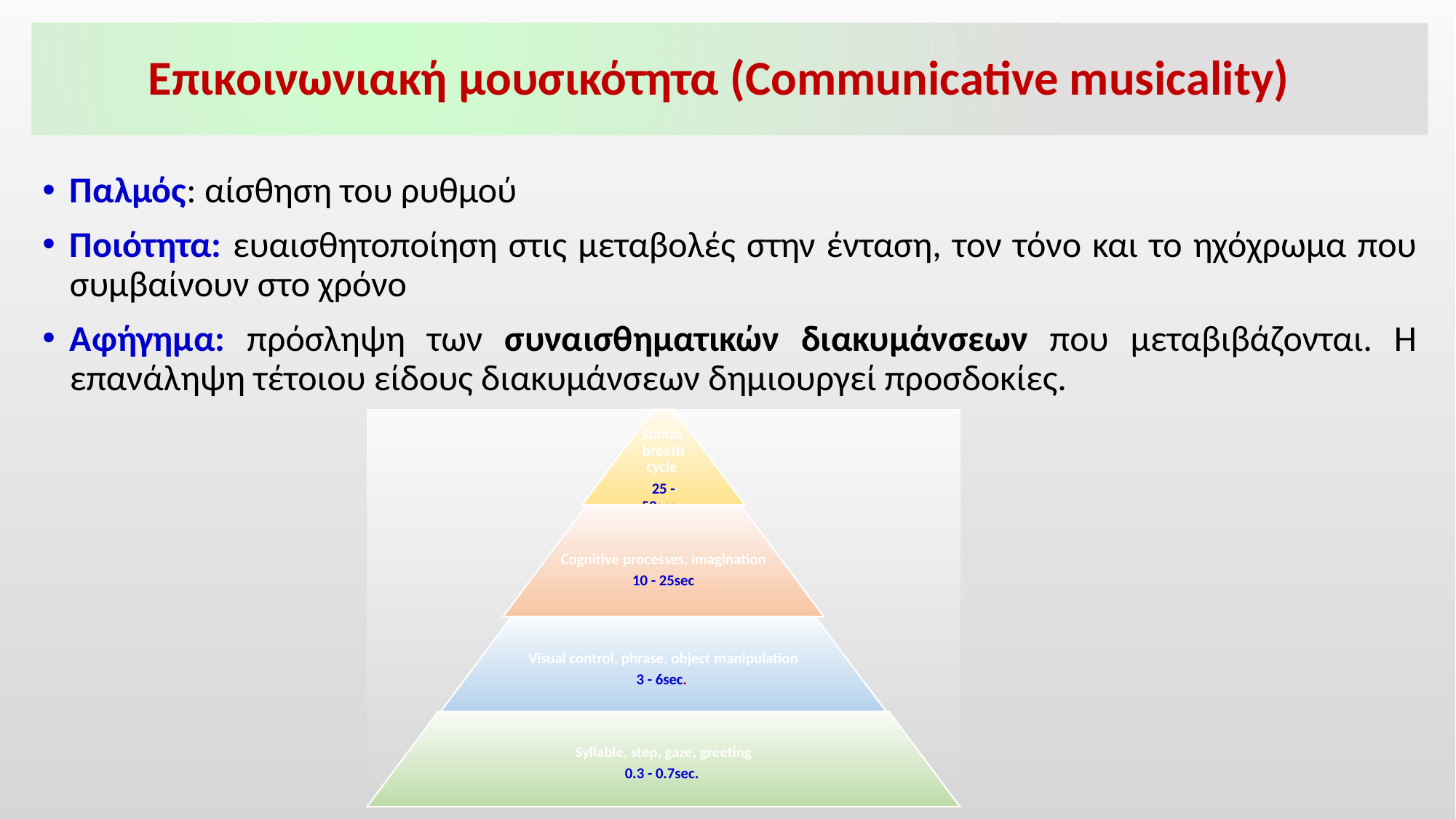

# Επικοινωνιακή μουσικότητα (Communicative musicality)
Παλμός: αίσθηση του ρυθμού
Ποιότητα: ευαισθητοποίηση στις μεταβολές στην ένταση, τον τόνο και το ηχόχρωμα που συμβαίνουν στο χρόνο
Αφήγημα: πρόσληψη των συναισθηματικών διακυμάνσεων που μεταβιβάζονται. Η επανάληψη τέτοιου είδους διακυμάνσεων δημιουργεί προσδοκίες.
Stanza, breath cycle
25 - 50sec.
Cognitive processes, imagination
10 - 25sec
Visual control, phrase, object manipulation
3 - 6sec.
Syllable, step, gaze, greeting
0.3 - 0.7sec.